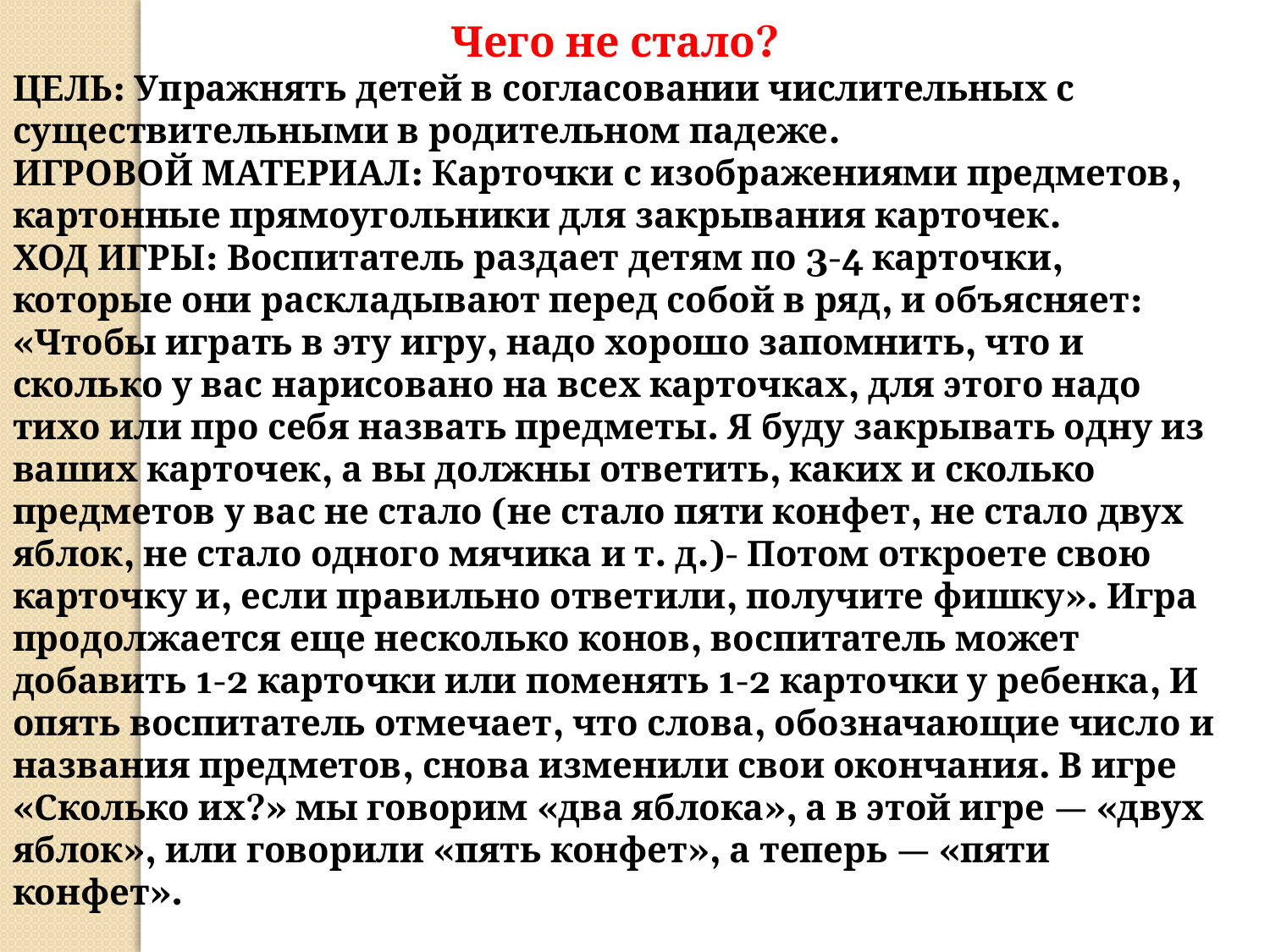

Чего не стало?
ЦЕЛЬ: Упражнять детей в согласовании числительных с существительными в родительном падеже.
ИГРОВОЙ МАТЕРИАЛ: Карточки с изображениями предметов, картонные прямоугольники для закрывания карточек.
ХОД ИГРЫ: Воспитатель раздает детям по 3-4 карточки, которые они раскладывают перед собой в ряд, и объясняет: «Чтобы играть в эту игру, надо хорошо запомнить, что и сколько у вас нарисовано на всех карточках, для этого надо тихо или про себя назвать предметы. Я буду закрывать одну из ваших карточек, а вы должны ответить, каких и сколько предметов у вас не стало (не стало пяти конфет, не стало двух яблок, не стало одного мячика и т. д.)- Потом откроете свою карточку и, если правильно ответили, получите фишку». Игра продолжается еще несколько конов, воспитатель может добавить 1-2 карточки или поменять 1-2 карточки у ребенка, И опять воспитатель отмечает, что слова, обозначающие число и названия предметов, снова изменили свои окончания. В игре «Сколько их?» мы говорим «два яблока», а в этой игре — «двух яблок», или говорили «пять конфет», а теперь — «пяти конфет».